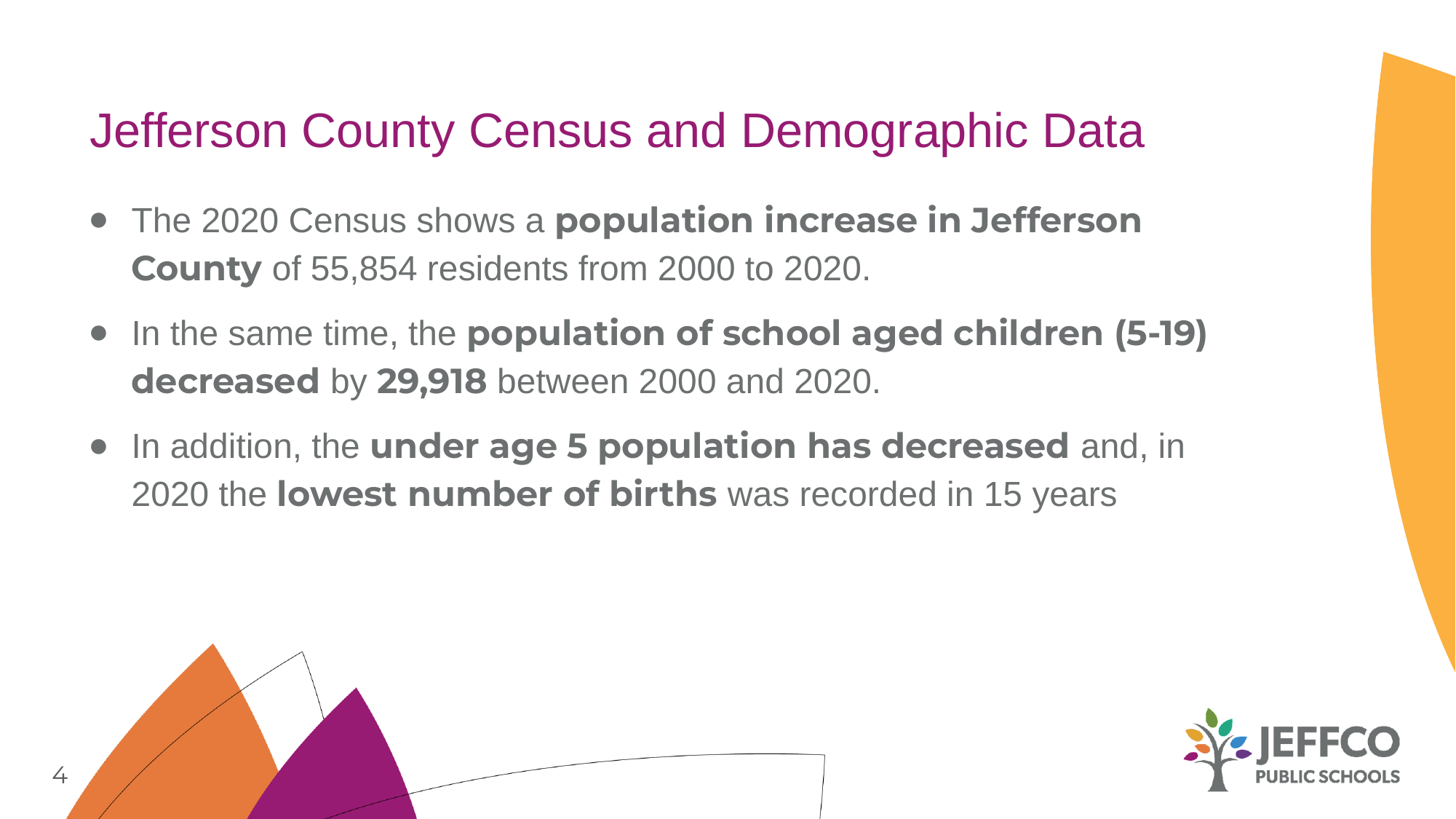

# Jefferson County Census and Demographic Data
The 2020 Census shows a population increase in Jefferson County of 55,854 residents from 2000 to 2020.
In the same time, the population of school aged children (5-19) decreased by 29,918 between 2000 and 2020.
In addition, the under age 5 population has decreased and, in 2020 the lowest number of births was recorded in 15 years
4